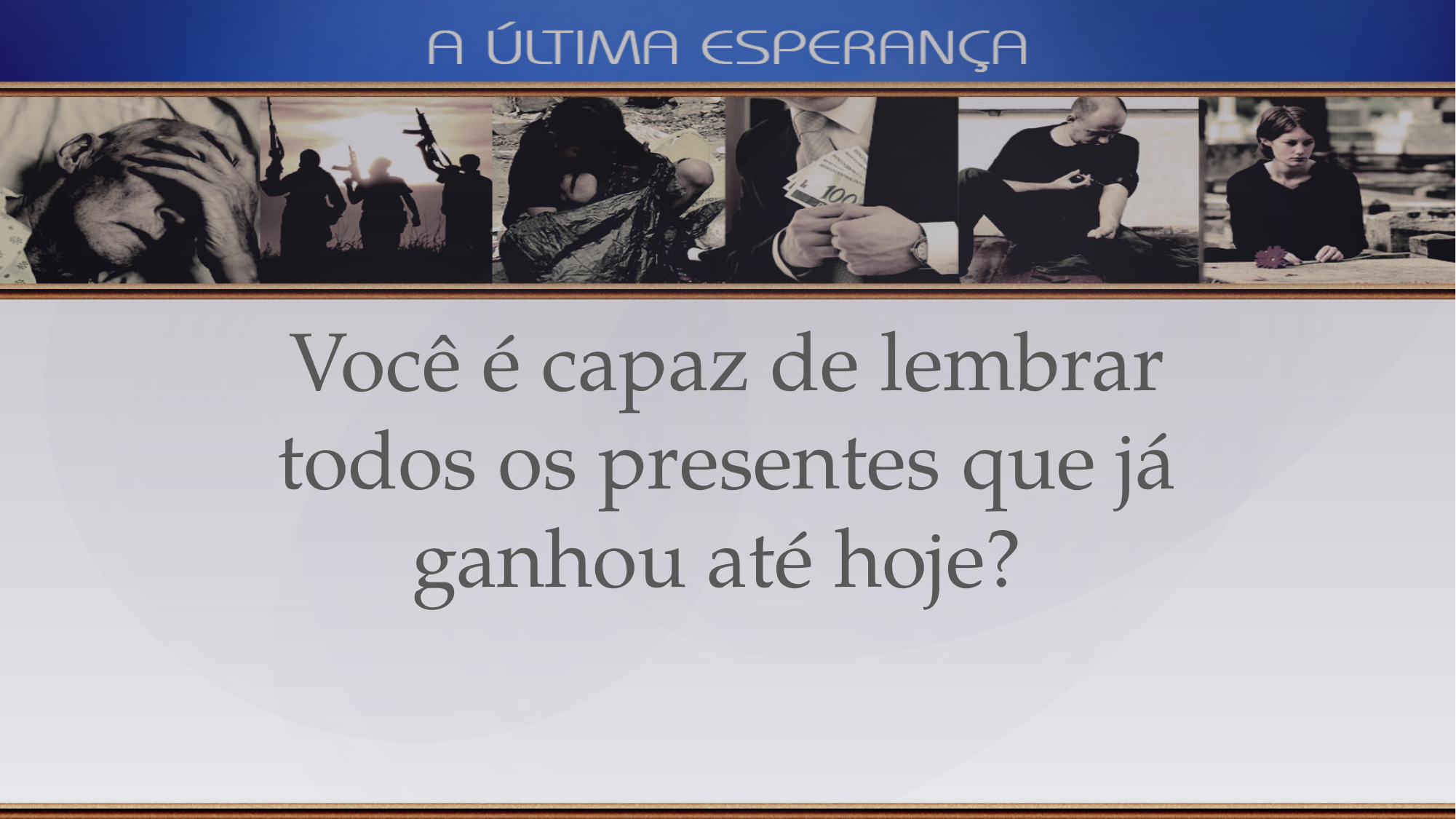

Você é capaz de lembrar todos os presentes que já ganhou até hoje?